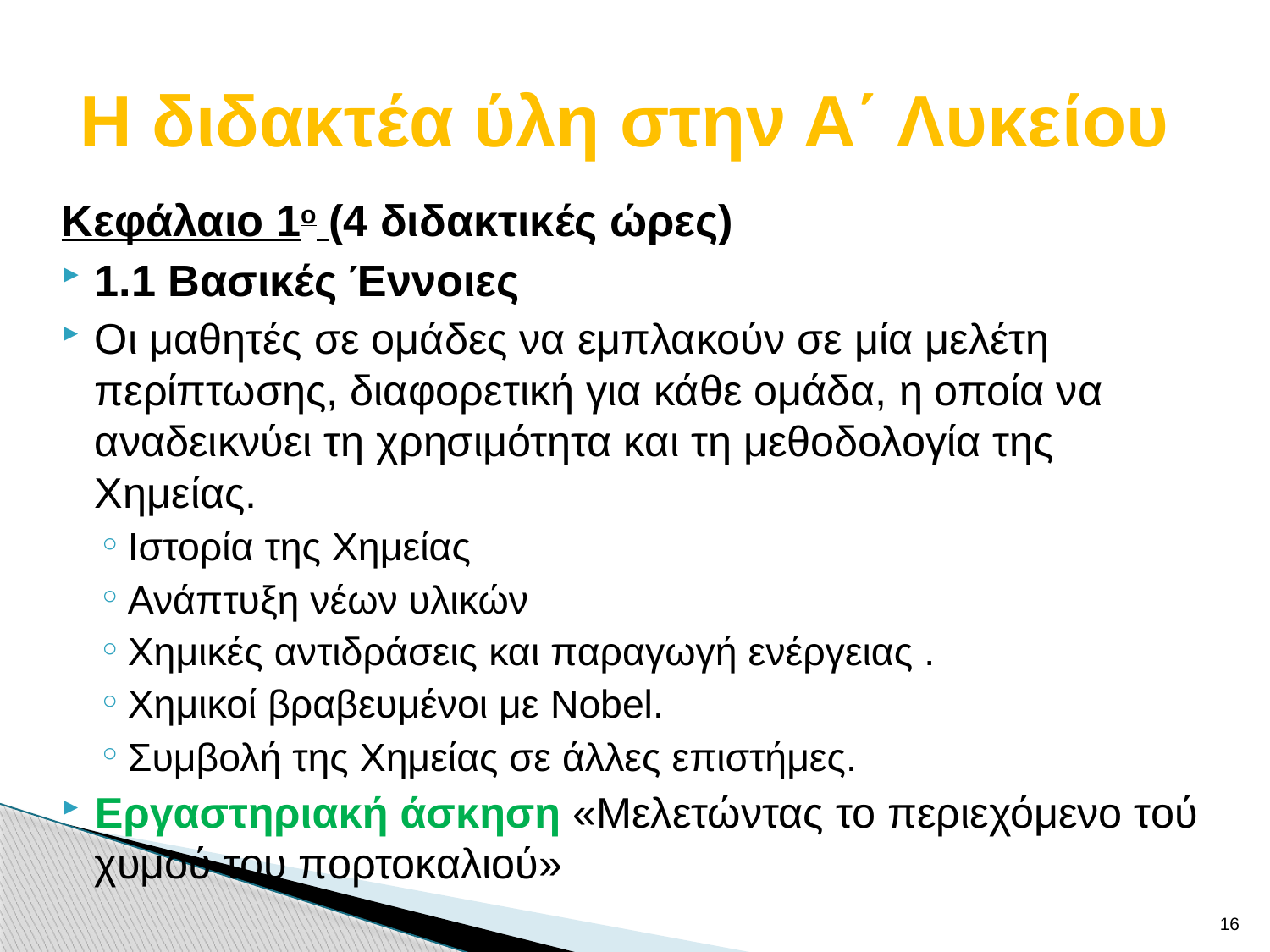

# Η διδακτέα ύλη στην Α΄ Λυκείου
Κεφάλαιο 1ο (4 διδακτικές ώρες)
1.1 Βασικές Έννοιες
Οι μαθητές σε ομάδες να εμπλακούν σε μία μελέτη περίπτωσης, διαφορετική για κάθε ομάδα, η οποία να αναδεικνύει τη χρησιμότητα και τη μεθοδολογία της Χημείας.
Ιστορία της Χημείας
Ανάπτυξη νέων υλικών
Χημικές αντιδράσεις και παραγωγή ενέργειας .
Χημικοί βραβευμένοι με Nobel.
Συμβολή της Χημείας σε άλλες επιστήμες.
Εργαστηριακή άσκηση «Μελετώντας το περιεχόμενο τού χυμού του πορτοκαλιού»
16